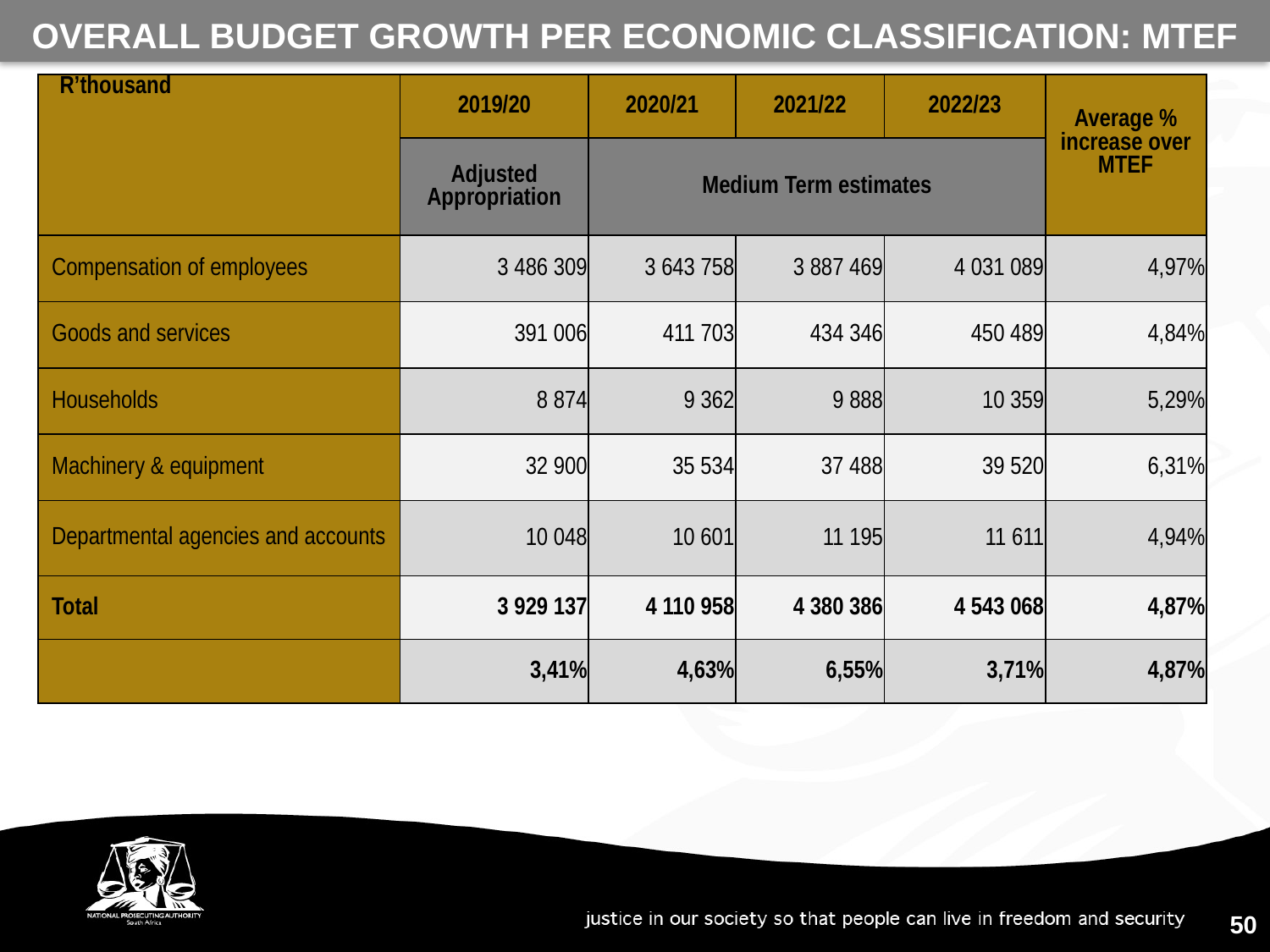

Overall Budget growth per Economic Classification: MTEF
| R’thousand | 2019/20 | 2020/21 | 2021/22 | 2022/23 | Average % increase over MTEF |
| --- | --- | --- | --- | --- | --- |
|  | Adjusted Appropriation | Medium Term estimates |  |  |  |
| Compensation of employees | 3 486 309 | 3 643 758 | 3 887 469 | 4 031 089 | 4,97% |
| Goods and services | 391 006 | 411 703 | 434 346 | 450 489 | 4,84% |
| Households | 8 874 | 9 362 | 9 888 | 10 359 | 5,29% |
| Machinery & equipment | 32 900 | 35 534 | 37 488 | 39 520 | 6,31% |
| Departmental agencies and accounts | 10 048 | 10 601 | 11 195 | 11 611 | 4,94% |
| Total | 3 929 137 | 4 110 958 | 4 380 386 | 4 543 068 | 4,87% |
|  | 3,41% | 4,63% | 6,55% | 3,71% | 4,87% |
50